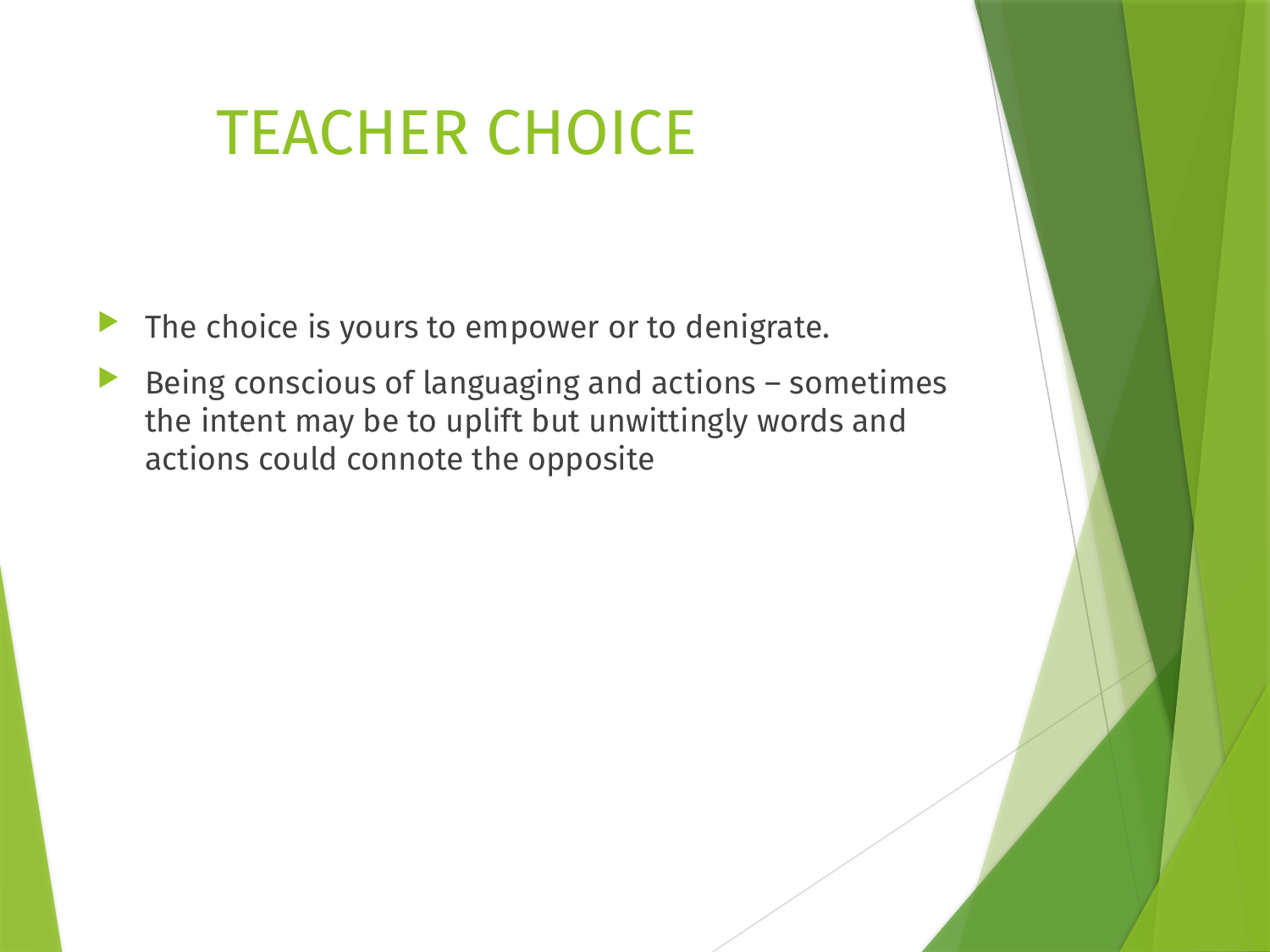

# TEACHER CHOICE
The choice is yours to empower or to denigrate.
Being conscious of languaging and actions – sometimes the intent may be to uplift but unwittingly words and actions could connote the opposite